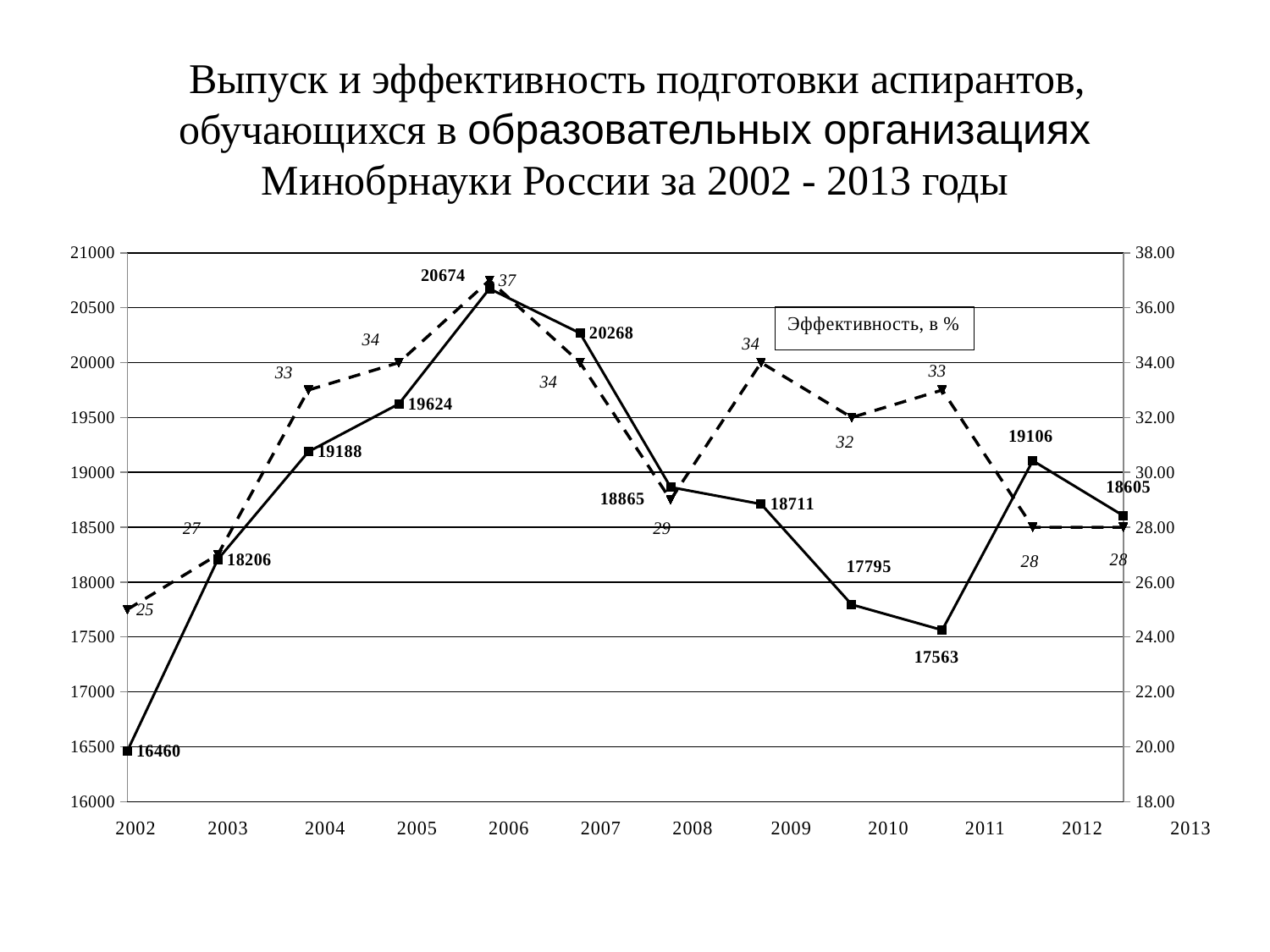

# Выпуск и эффективность подготовки аспирантов, обучающихся в образовательных организациях Минобрнауки России за 2002 - 2013 годы

### Chart

| Category |  |  |  |
|---|---|---|---|
| 2002 | 2002.0 | 16460.0 | 25.0 |